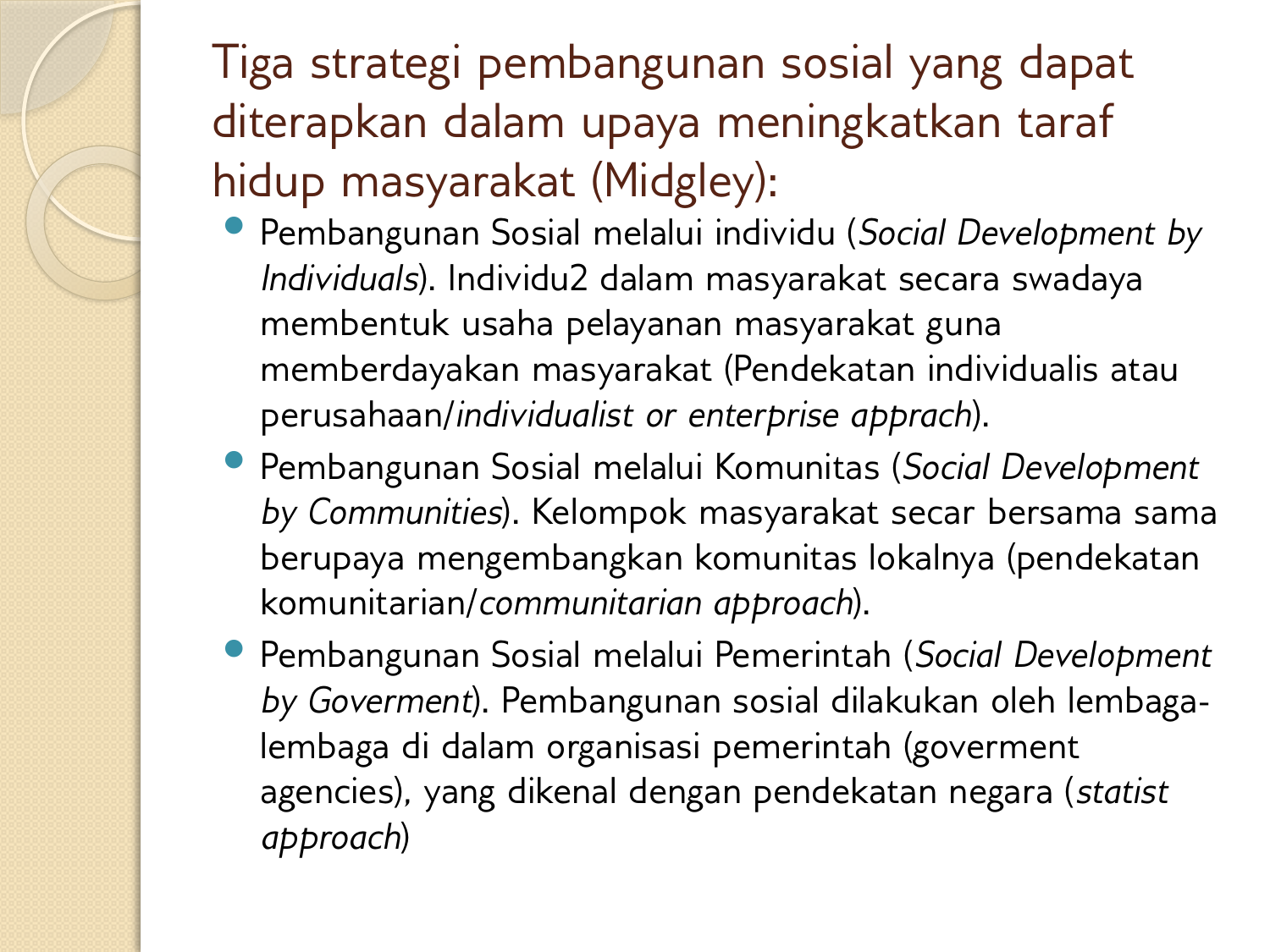

# Tiga strategi pembangunan sosial yang dapat diterapkan dalam upaya meningkatkan taraf hidup masyarakat (Midgley):
Pembangunan Sosial melalui individu (Social Development by Individuals). Individu2 dalam masyarakat secara swadaya membentuk usaha pelayanan masyarakat guna memberdayakan masyarakat (Pendekatan individualis atau perusahaan/individualist or enterprise apprach).
Pembangunan Sosial melalui Komunitas (Social Development by Communities). Kelompok masyarakat secar bersama sama berupaya mengembangkan komunitas lokalnya (pendekatan komunitarian/communitarian approach).
Pembangunan Sosial melalui Pemerintah (Social Development by Goverment). Pembangunan sosial dilakukan oleh lembaga-lembaga di dalam organisasi pemerintah (goverment agencies), yang dikenal dengan pendekatan negara (statist approach)